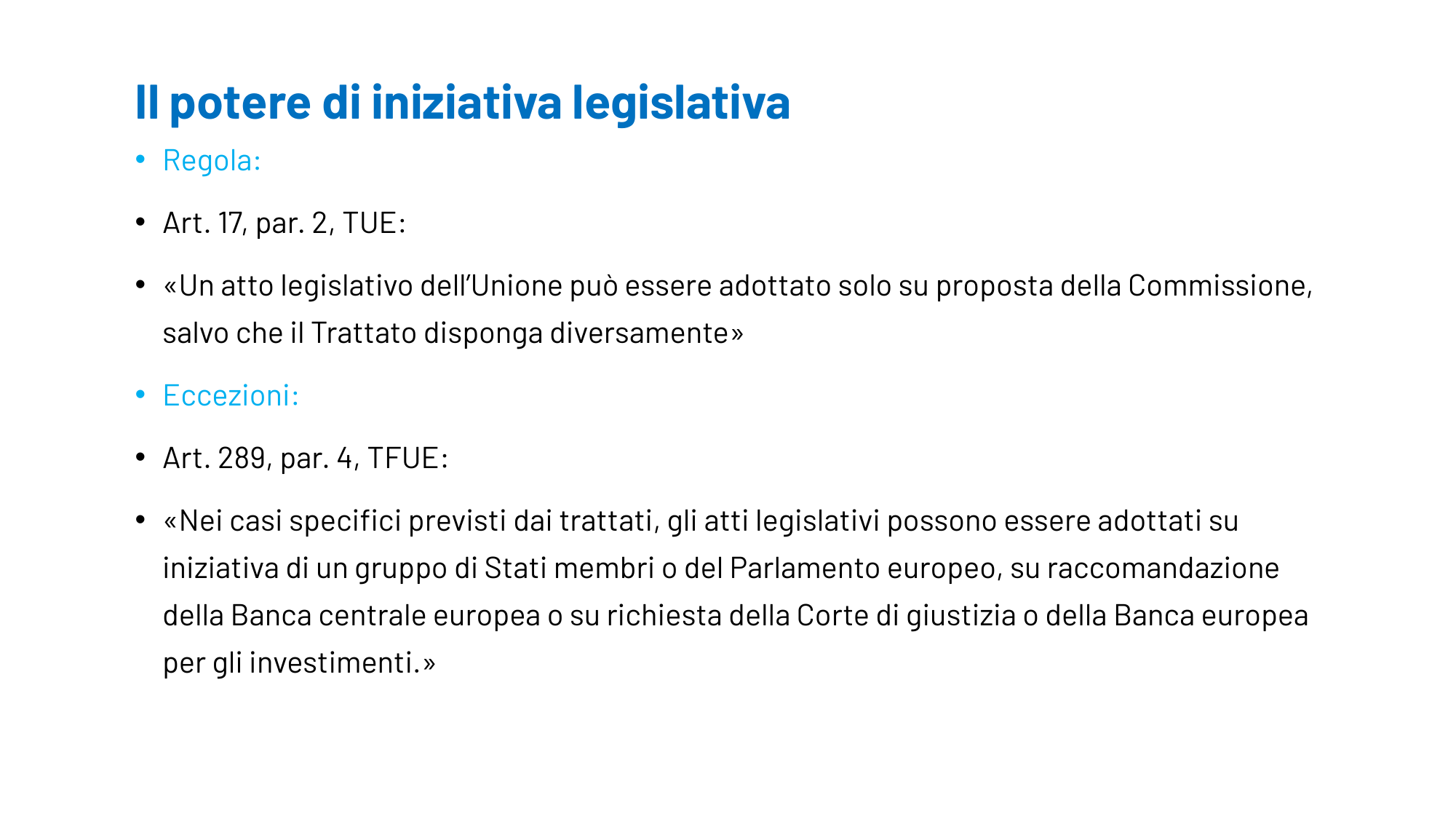

# Il potere di iniziativa legislativa
Regola:
Art. 17, par. 2, TUE:
«Un atto legislativo dell’Unione può essere adottato solo su proposta della Commissione, salvo che il Trattato disponga diversamente»
Eccezioni:
Art. 289, par. 4, TFUE:
«Nei casi specifici previsti dai trattati, gli atti legislativi possono essere adottati su iniziativa di un gruppo di Stati membri o del Parlamento europeo, su raccomandazione della Banca centrale europea o su richiesta della Corte di giustizia o della Banca europea per gli investimenti.»